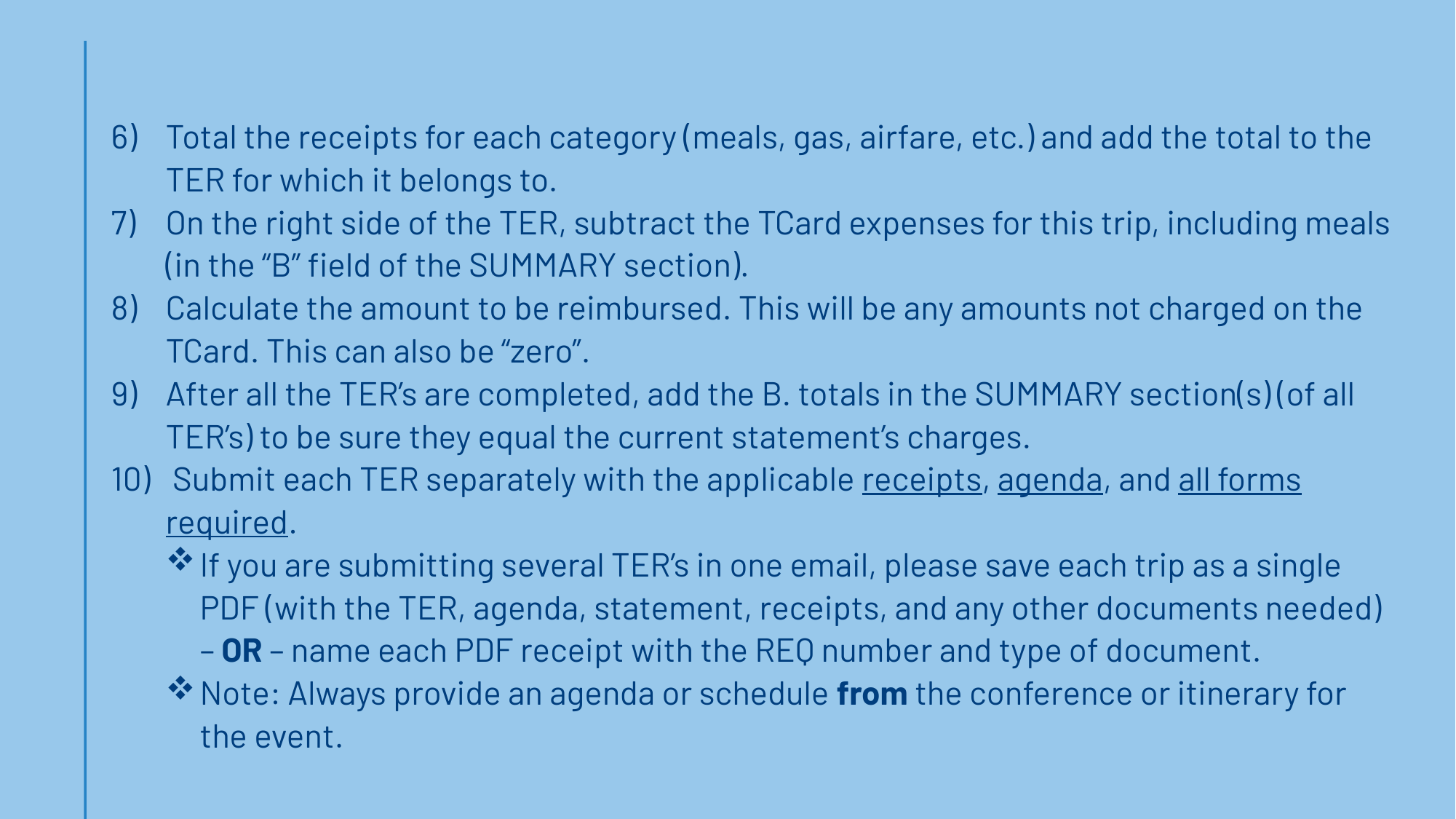

Total the receipts for each category (meals, gas, airfare, etc.) and add the total to the TER for which it belongs to.
On the right side of the TER, subtract the TCard expenses for this trip, including meals (in the “B” field of the SUMMARY section).
Calculate the amount to be reimbursed. This will be any amounts not charged on the   TCard. This can also be “zero”.
After all the TER’s are completed, add the B. totals in the SUMMARY section(s) (of all TER’s) to be sure they equal the current statement’s charges.
 Submit each TER separately with the applicable receipts, agenda, and all forms required.
If you are submitting several TER’s in one email, please save each trip as a single PDF (with the TER, agenda, statement, receipts, and any other documents needed) – OR – name each PDF receipt with the REQ number and type of document.
Note: Always provide an agenda or schedule from the conference or itinerary for the event.